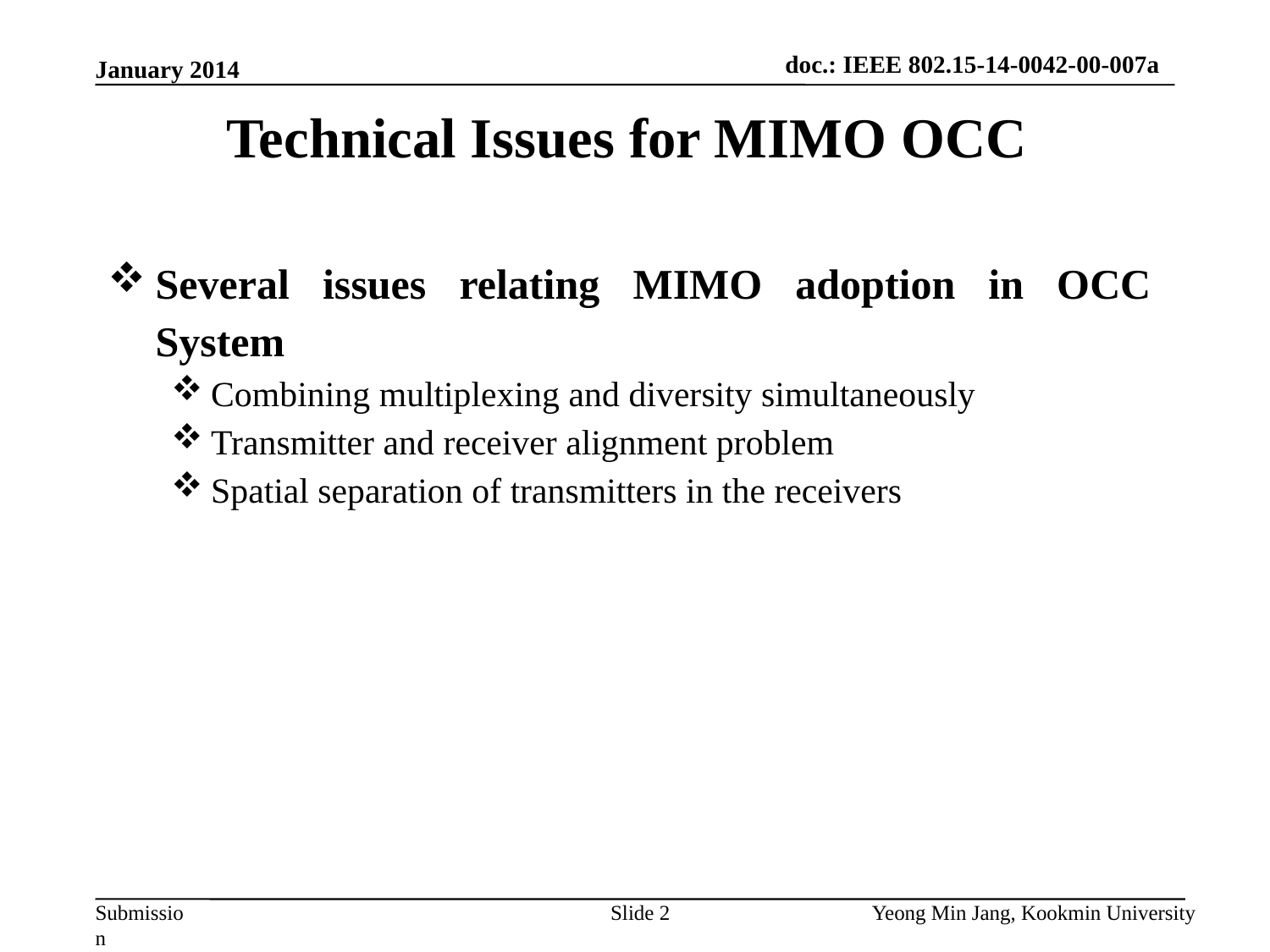

doc.: IEEE 802.15-14-0042-00-007a

January 2014
Technical Issues for MIMO OCC

Several issues relating MIMO adoption in OCC System
Combining multiplexing and diversity simultaneously
Transmitter and receiver alignment problem
Spatial separation of transmitters in the receivers
Slide 2
Yeong Min Jang, Kookmin University